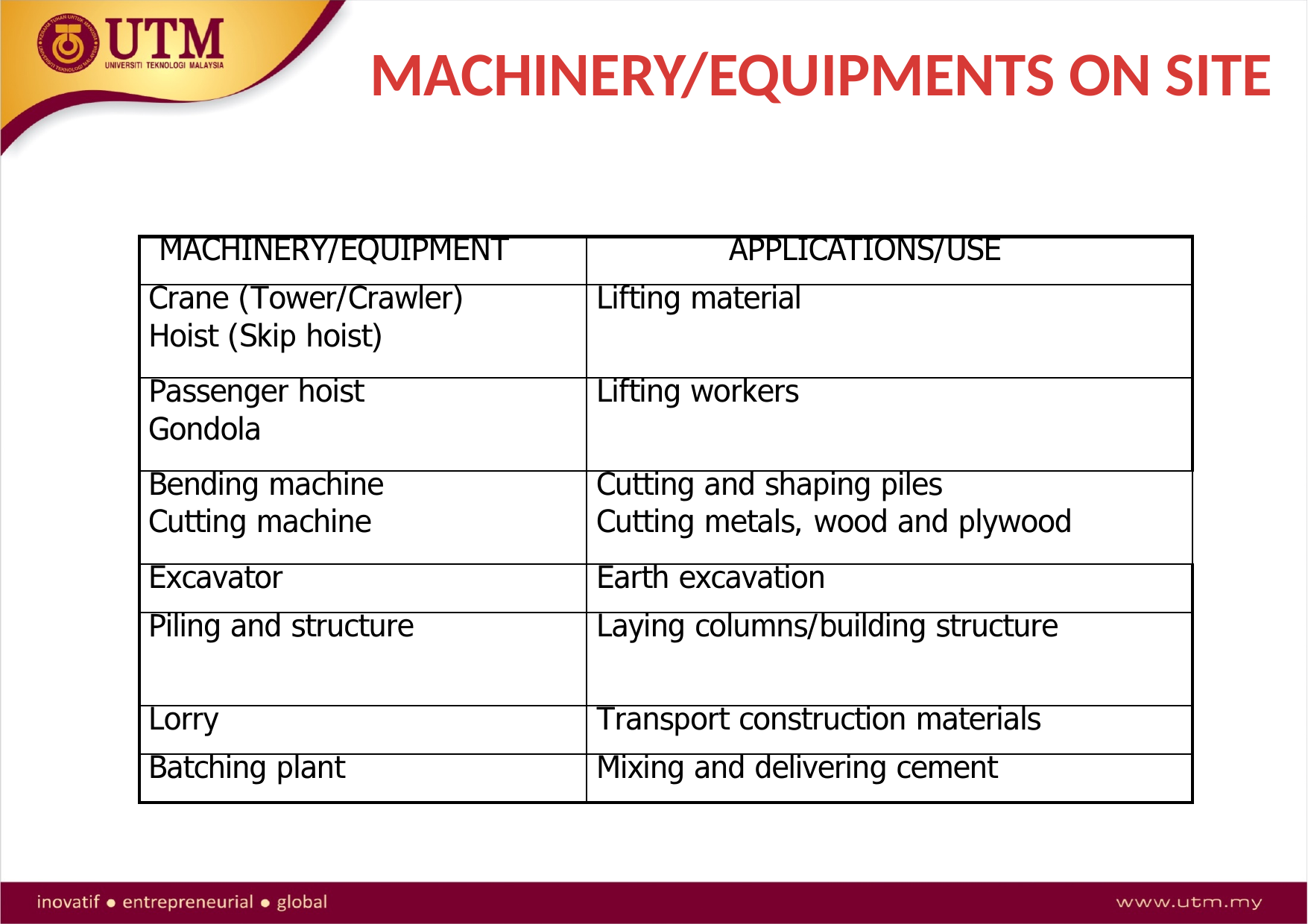

# MACHINERY/EQUIPMENTS ON SITE
| MACHINERY/EQUIPMENT | APPLICATIONS/USE |
| --- | --- |
| Crane (Tower/Crawler) Hoist (Skip hoist) | Lifting material |
| Passenger hoist Gondola | Lifting workers |
| Bending machine Cutting machine | Cutting and shaping piles Cutting metals, wood and plywood |
| Excavator | Earth excavation |
| Piling and structure | Laying columns/building structure |
| Lorry | Transport construction materials |
| Batching plant | Mixing and delivering cement |